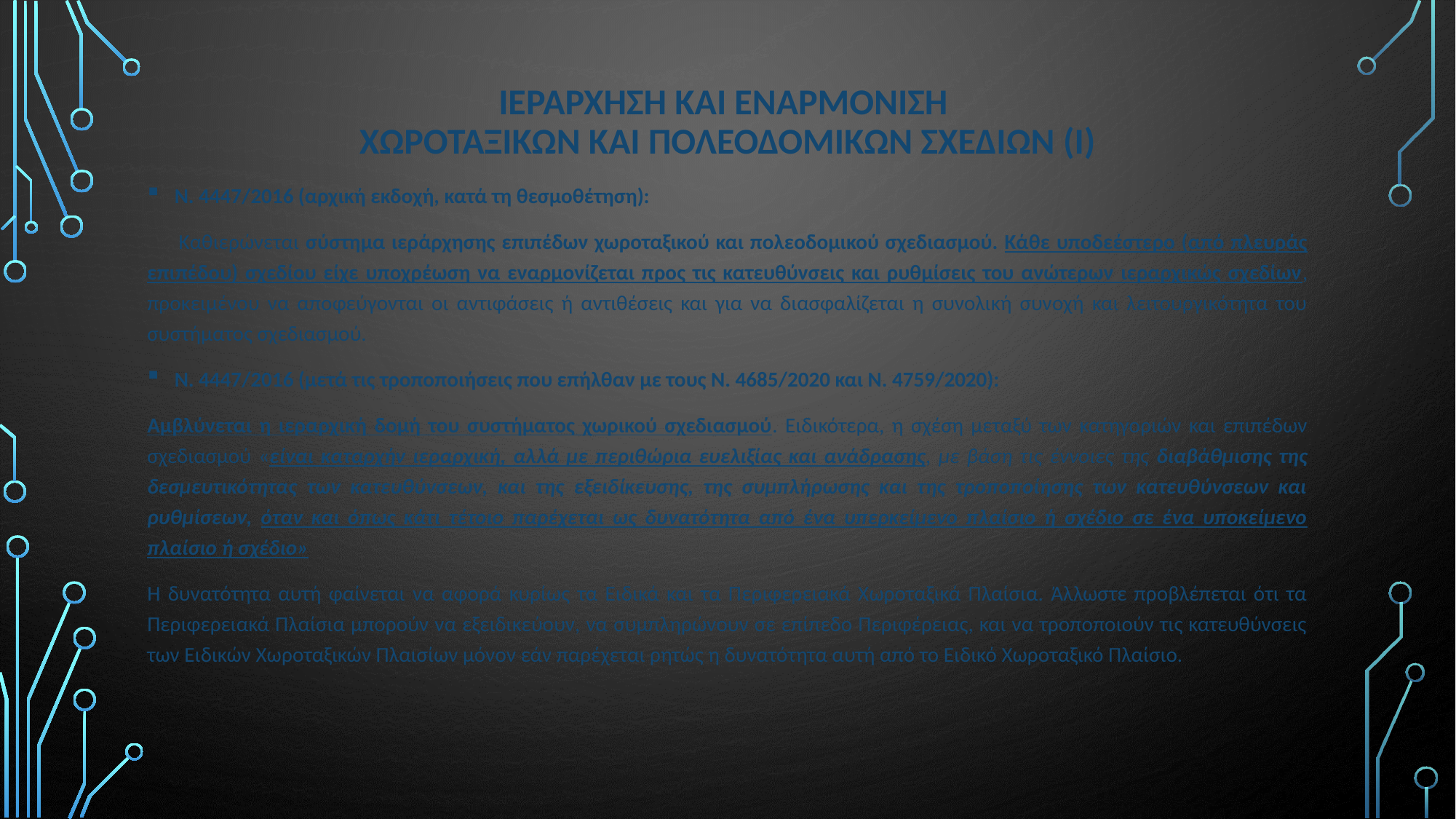

# ΙΕΡΑΡΧΗΣΗ ΚΑΙ ΕΝΑΡΜΟΝΙΣΗ ΧΩΡΟΤΑΞΙΚΩΝ ΚΑΙ ΠΟΛΕΟΔΟΜΙΚΩΝ ΣΧΕΔΙΩΝ (Ι)
Ν. 4447/2016 (αρχική εκδοχή, κατά τη θεσμοθέτηση):
     Καθιερώνεται σύστημα ιεράρχησης επιπέδων χωροταξικού και πολεοδομικού σχεδιασμού. Κάθε υποδεέστερο (από πλευράς επιπέδου) σχεδίου είχε υποχρέωση να εναρμονίζεται προς τις κατευθύνσεις και ρυθμίσεις του ανώτερων ιεραρχικώς σχεδίων, προκειμένου να αποφεύγονται οι αντιφάσεις ή αντιθέσεις και για να διασφαλίζεται η συνολική συνοχή και λειτουργικότητα του συστήματος σχεδιασμού.
Ν. 4447/2016 (μετά τις τροποποιήσεις που επήλθαν με τους Ν. 4685/2020 και Ν. 4759/2020):
Αμβλύνεται η ιεραρχική δομή του συστήματος χωρικού σχεδιασμού. Ειδικότερα, η σχέση μεταξύ των κατηγοριών και επιπέδων σχεδιασμού «είναι καταρχήν ιεραρχική, αλλά με περιθώρια ευελιξίας και ανάδρασης, με βάση τις έννοιες της διαβάθμισης της δεσμευτικότητας των κατευθύνσεων, και της εξειδίκευσης, της συμπλήρωσης και της τροποποίησης των κατευθύνσεων και ρυθμίσεων, όταν και όπως κάτι τέτοιο παρέχεται ως δυνατότητα από ένα υπερκείμενο πλαίσιο ή σχέδιο σε ένα υποκείμενο πλαίσιο ή σχέδιο»
Η δυνατότητα αυτή φαίνεται να αφορά κυρίως τα Ειδικά και τα Περιφερειακά Χωροταξικά Πλαίσια. Άλλωστε προβλέπεται ότι τα Περιφερειακά Πλαίσια μπορούν να εξειδικεύουν, να συμπληρώνουν σε επίπεδο Περιφέρειας, και να τροποποιούν τις κατευθύνσεις των Ειδικών Χωροταξικών Πλαισίων μόνον εάν παρέχεται ρητώς η δυνατότητα αυτή από το Ειδικό Χωροταξικό Πλαίσιο.